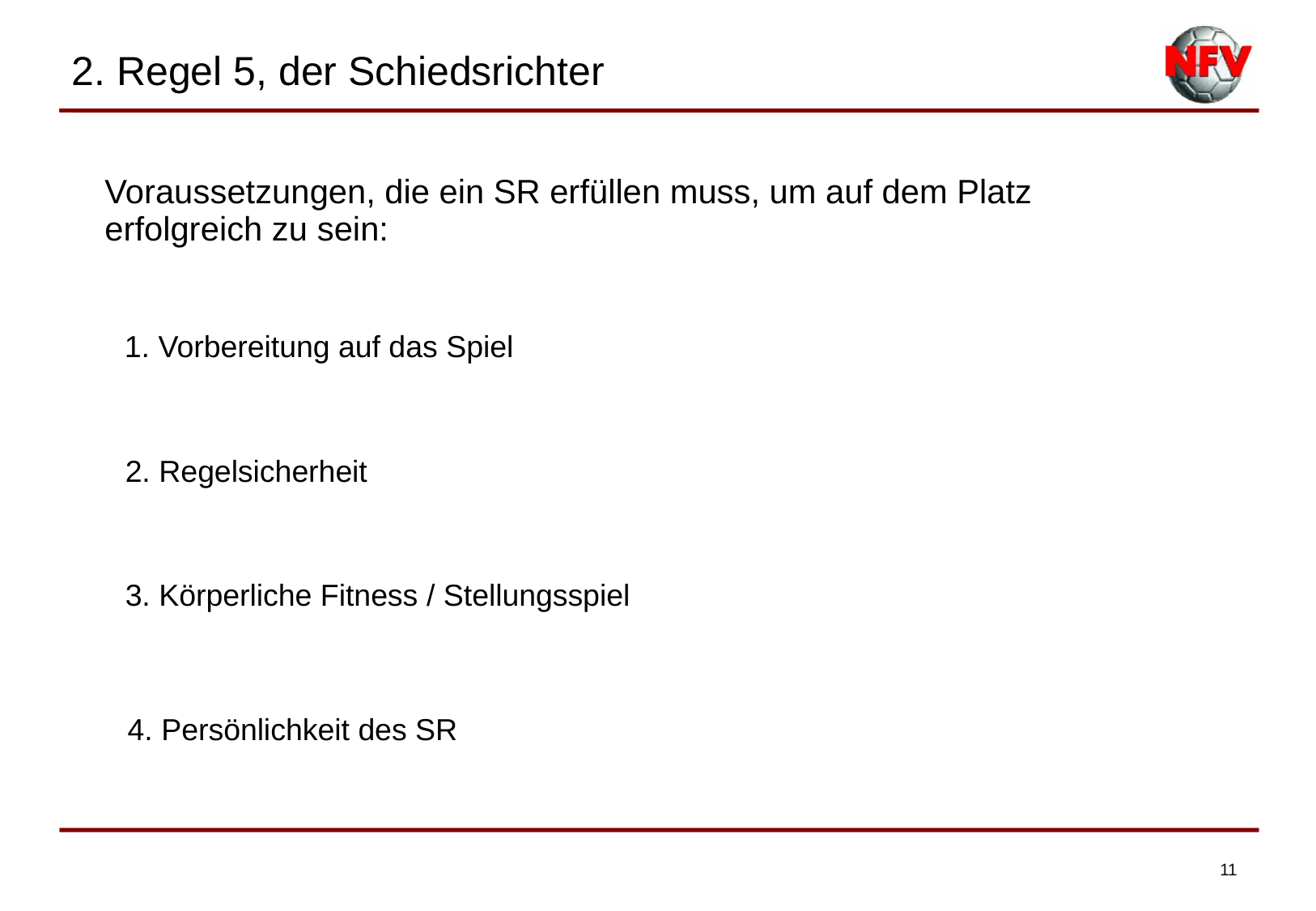

2. Regel 5, der Schiedsrichter
|  |
| --- |
| Voraussetzungen, die ein SR erfüllen muss, um auf dem Platz erfolgreich zu sein: |
|  |
1. Vorbereitung auf das Spiel
2. Regelsicherheit
3. Körperliche Fitness / Stellungsspiel
4. Persönlichkeit des SR

11